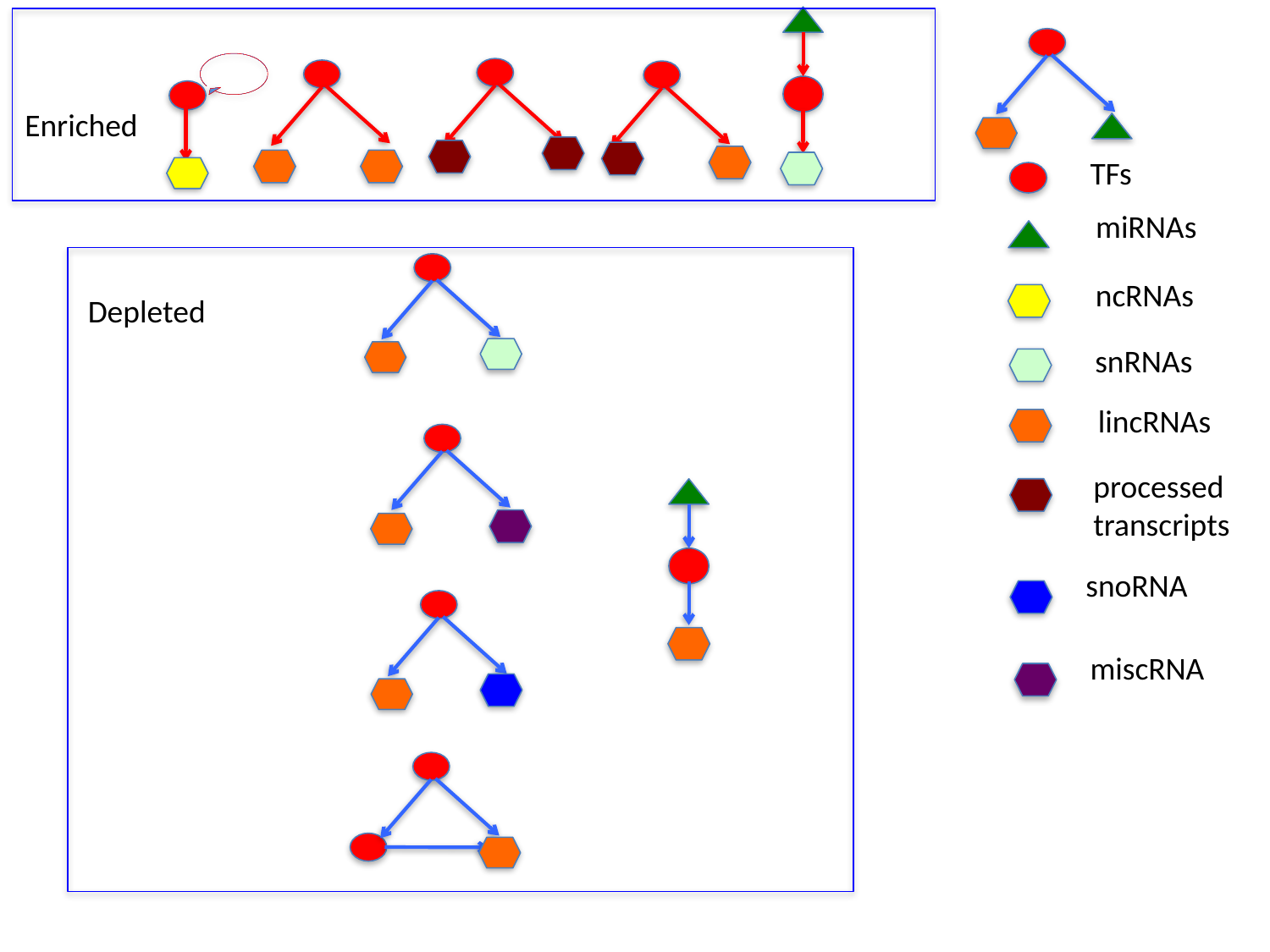

Enriched

TFs

miRNAs

ncRNAs

snRNAs

lincRNAs

processed
transcripts

Depleted

snoRNA

miscRNA